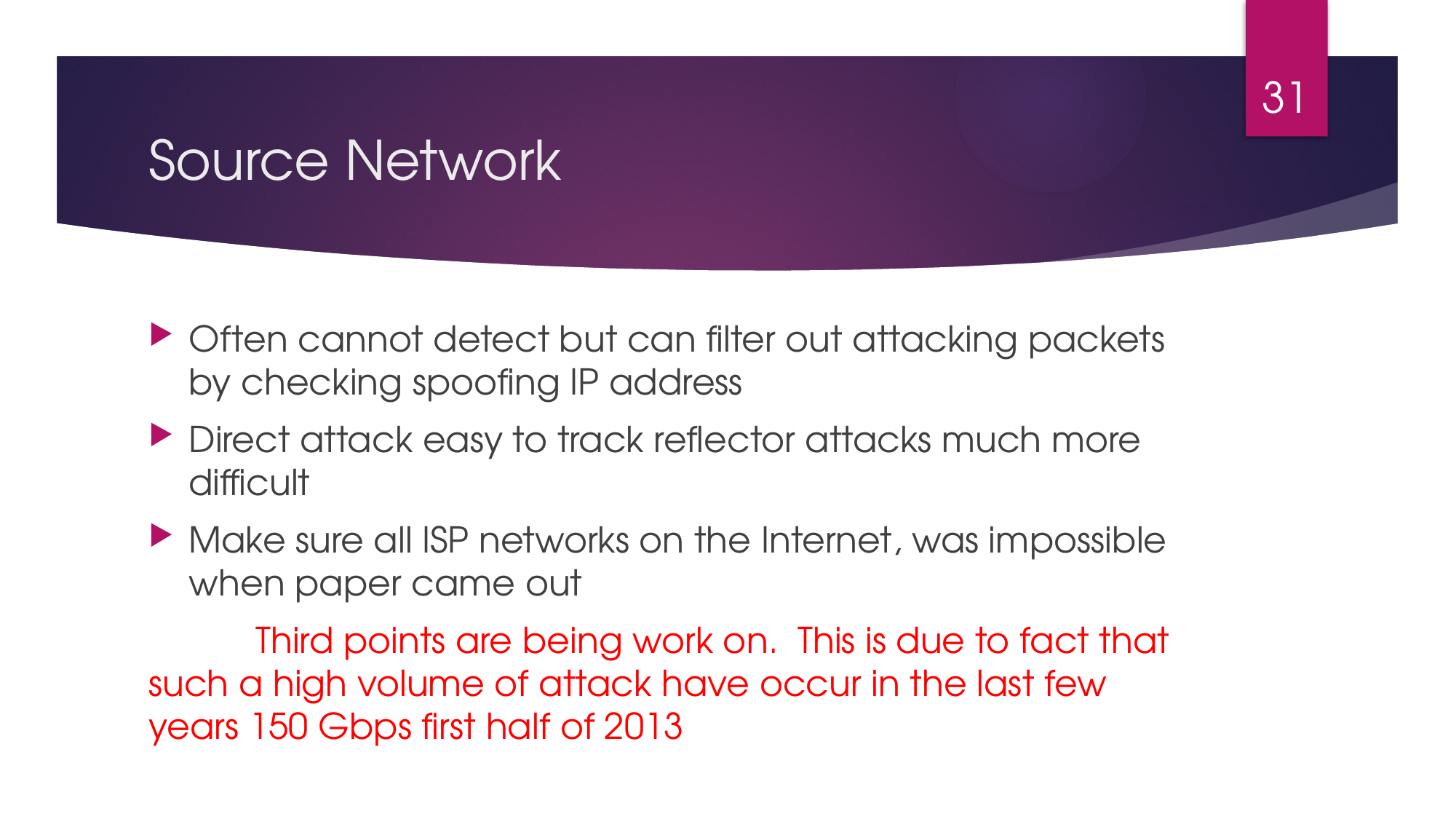

31
# Source Network
Often cannot detect but can filter out attacking packets by checking spoofing IP address
Direct attack easy to track reflector attacks much more difficult
Make sure all ISP networks on the Internet, was impossible when paper came out
	Third points are being work on.  This is due to fact that such a high volume of attack have occur in the last few years 150 Gbps first half of 2013